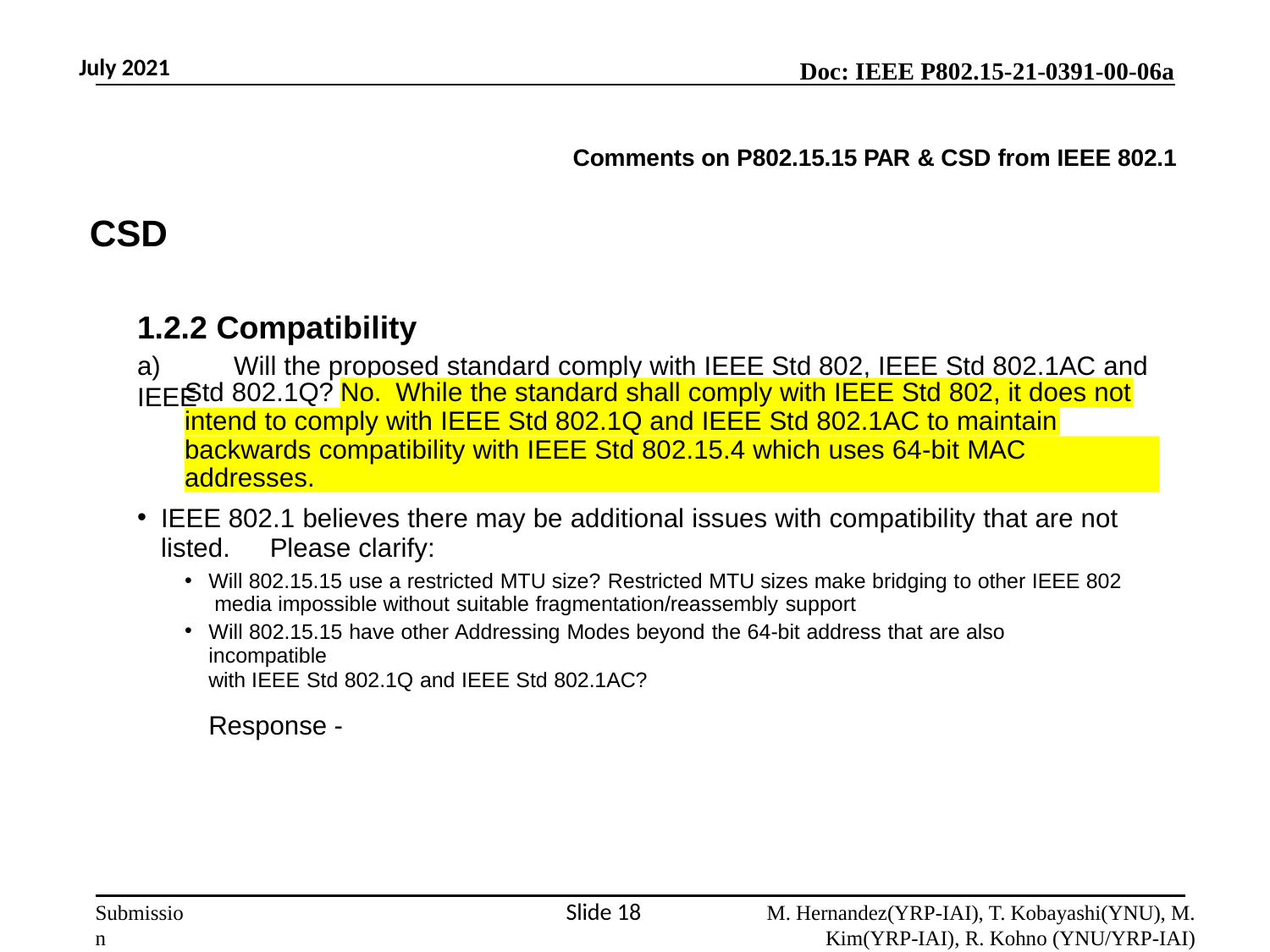

July 2021
Comments on P802.15.15 PAR & CSD from IEEE 802.1
CSD

1.2.2 Compatibility
a)	Will the proposed standard comply with IEEE Std 802, IEEE Std 802.1AC and IEEE
Std 802.1Q?
No.	While the standard shall comply with IEEE Std 802, it does not
intend to comply with IEEE Std 802.1Q and IEEE Std 802.1AC to maintain
backwards compatibility with IEEE Std 802.15.4 which uses 64-bit MAC addresses.
IEEE 802.1 believes there may be additional issues with compatibility that are not
listed.	Please clarify:
Will 802.15.15 use a restricted MTU size? Restricted MTU sizes make bridging to other IEEE 802  media impossible without suitable fragmentation/reassembly support
Will 802.15.15 have other Addressing Modes beyond the 64-bit address that are also incompatible
with IEEE Std 802.1Q and IEEE Std 802.1AC?

Response -
M. Hernandez(YRP-IAI), T. Kobayashi(YNU), M. Kim(YRP-IAI), R. Kohno (YNU/YRP-IAI)
Slide 18